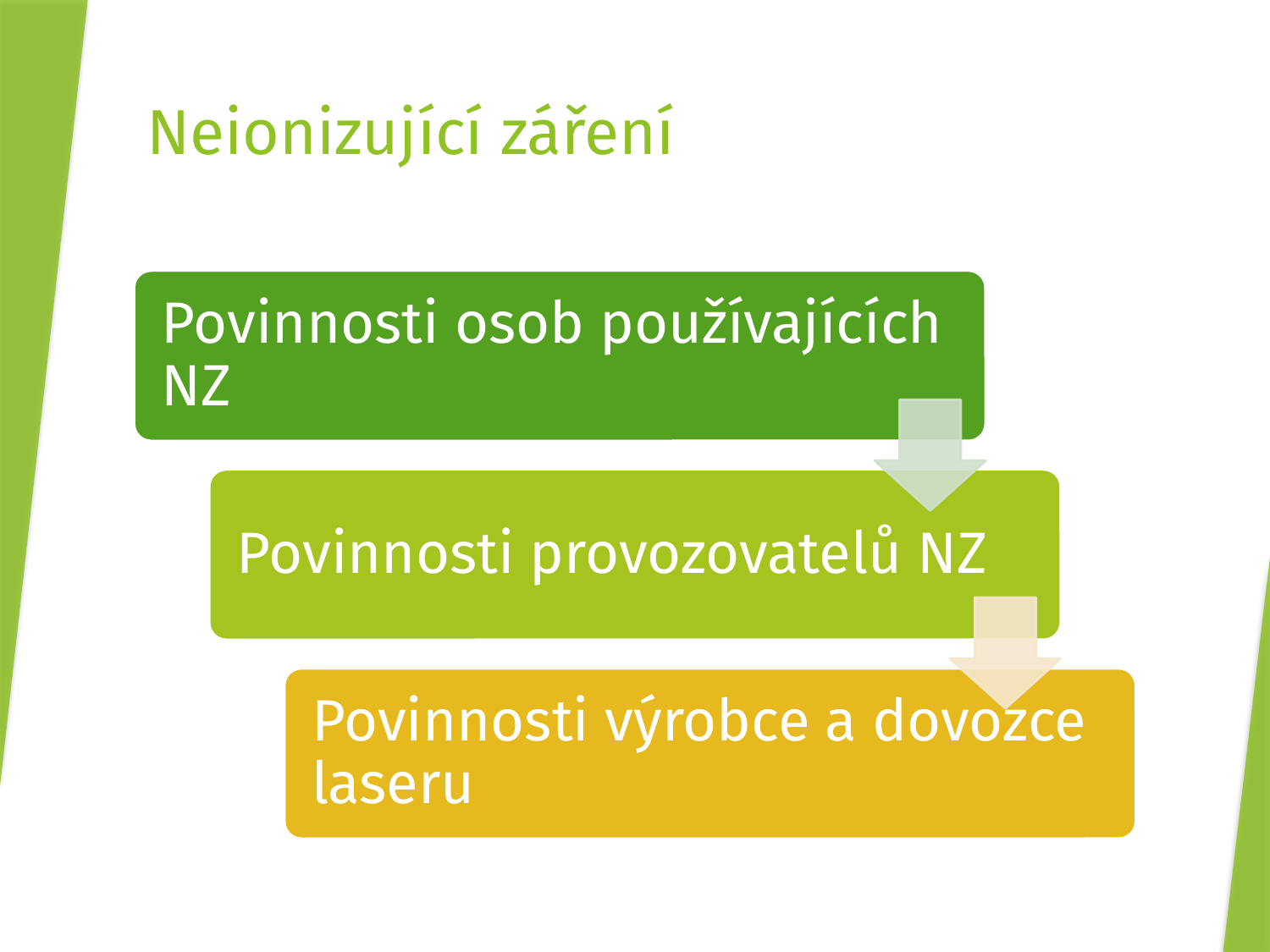

# Neionizující záření
Povinnosti osob používajících NZ
Povinnosti provozovatelů NZ
Povinnosti výrobce a dovozce laseru